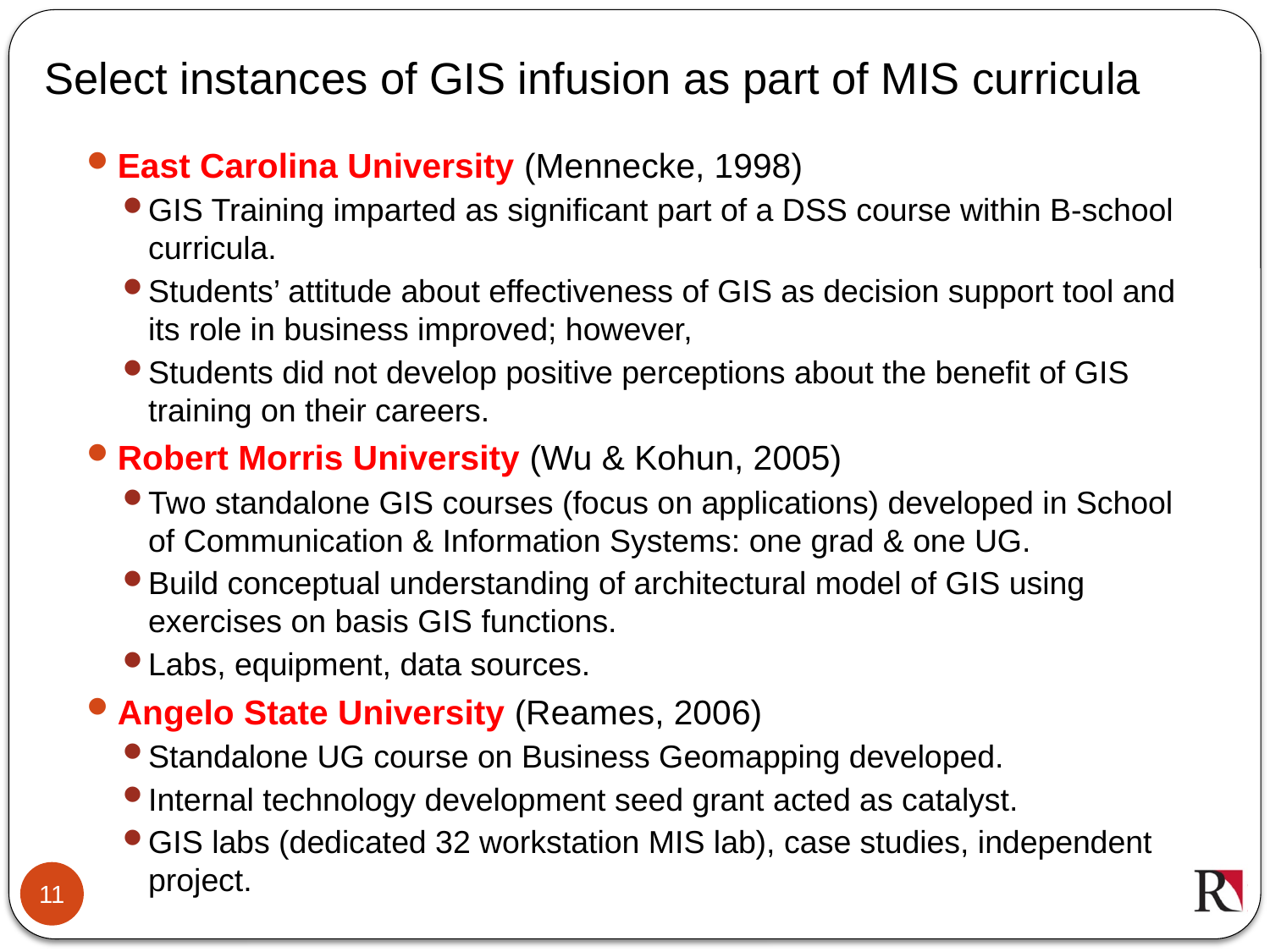

# Select instances of GIS infusion as part of MIS curricula
East Carolina University (Mennecke, 1998)
GIS Training imparted as significant part of a DSS course within B-school curricula.
Students’ attitude about effectiveness of GIS as decision support tool and its role in business improved; however,
Students did not develop positive perceptions about the benefit of GIS training on their careers.
Robert Morris University (Wu & Kohun, 2005)
Two standalone GIS courses (focus on applications) developed in School of Communication & Information Systems: one grad & one UG.
Build conceptual understanding of architectural model of GIS using exercises on basis GIS functions.
Labs, equipment, data sources.
Angelo State University (Reames, 2006)
Standalone UG course on Business Geomapping developed.
Internal technology development seed grant acted as catalyst.
GIS labs (dedicated 32 workstation MIS lab), case studies, independent project.

11